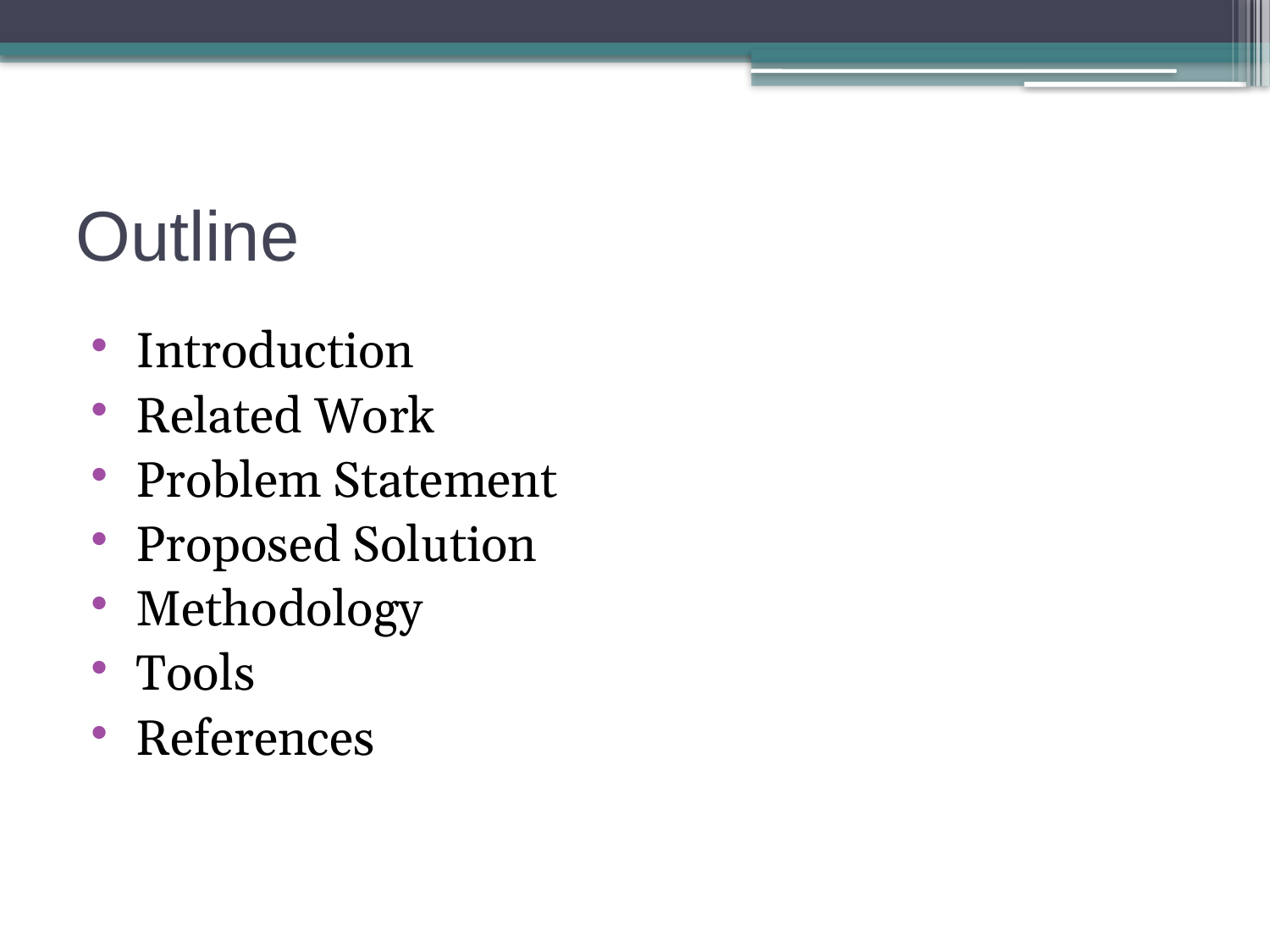

# Outline
Introduction
Related Work
Problem Statement
Proposed Solution
Methodology
Tools
References